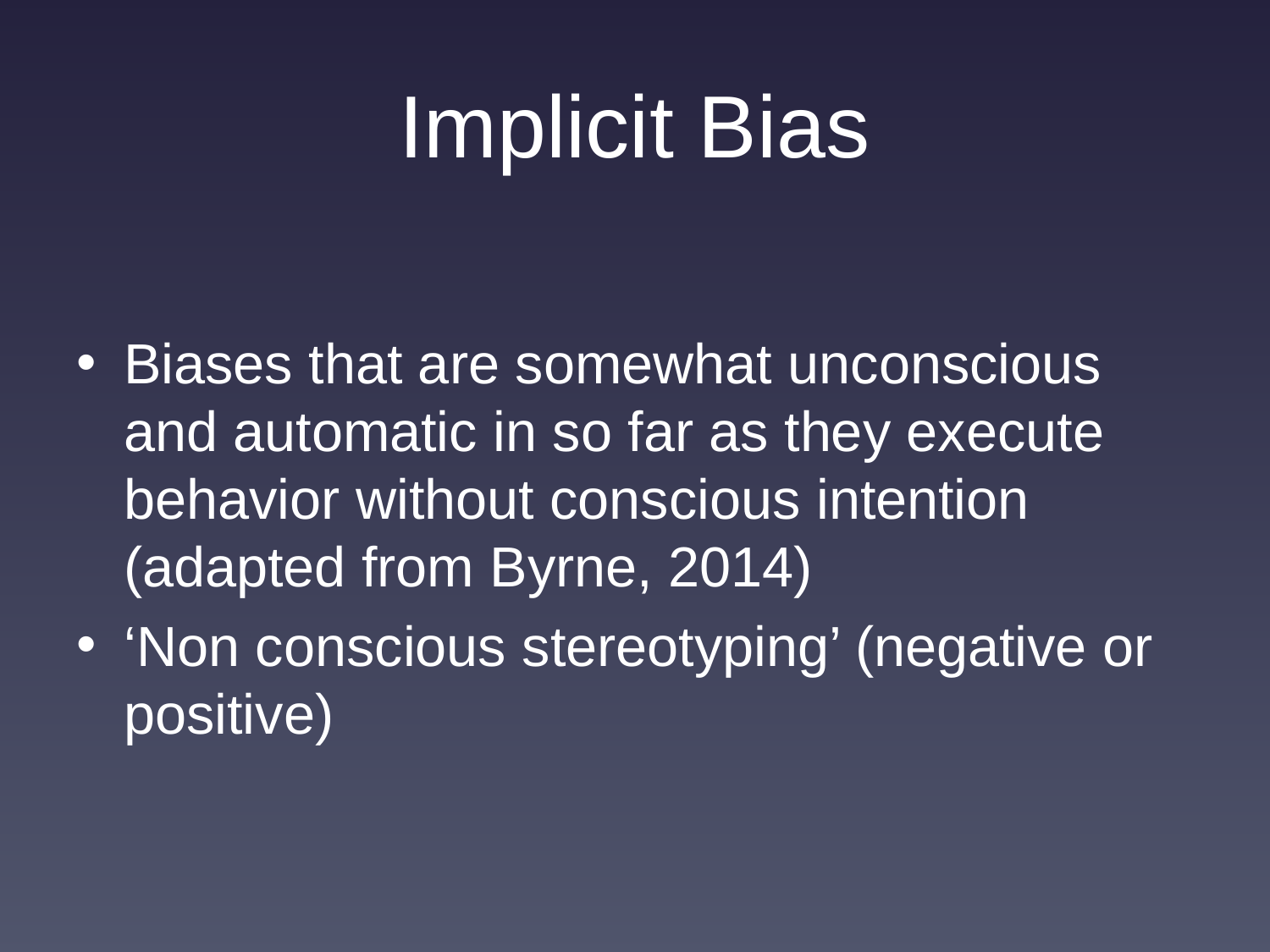

# Implicit Bias
Biases that are somewhat unconscious and automatic in so far as they execute behavior without conscious intention (adapted from Byrne, 2014)
‘Non conscious stereotyping’ (negative or positive)